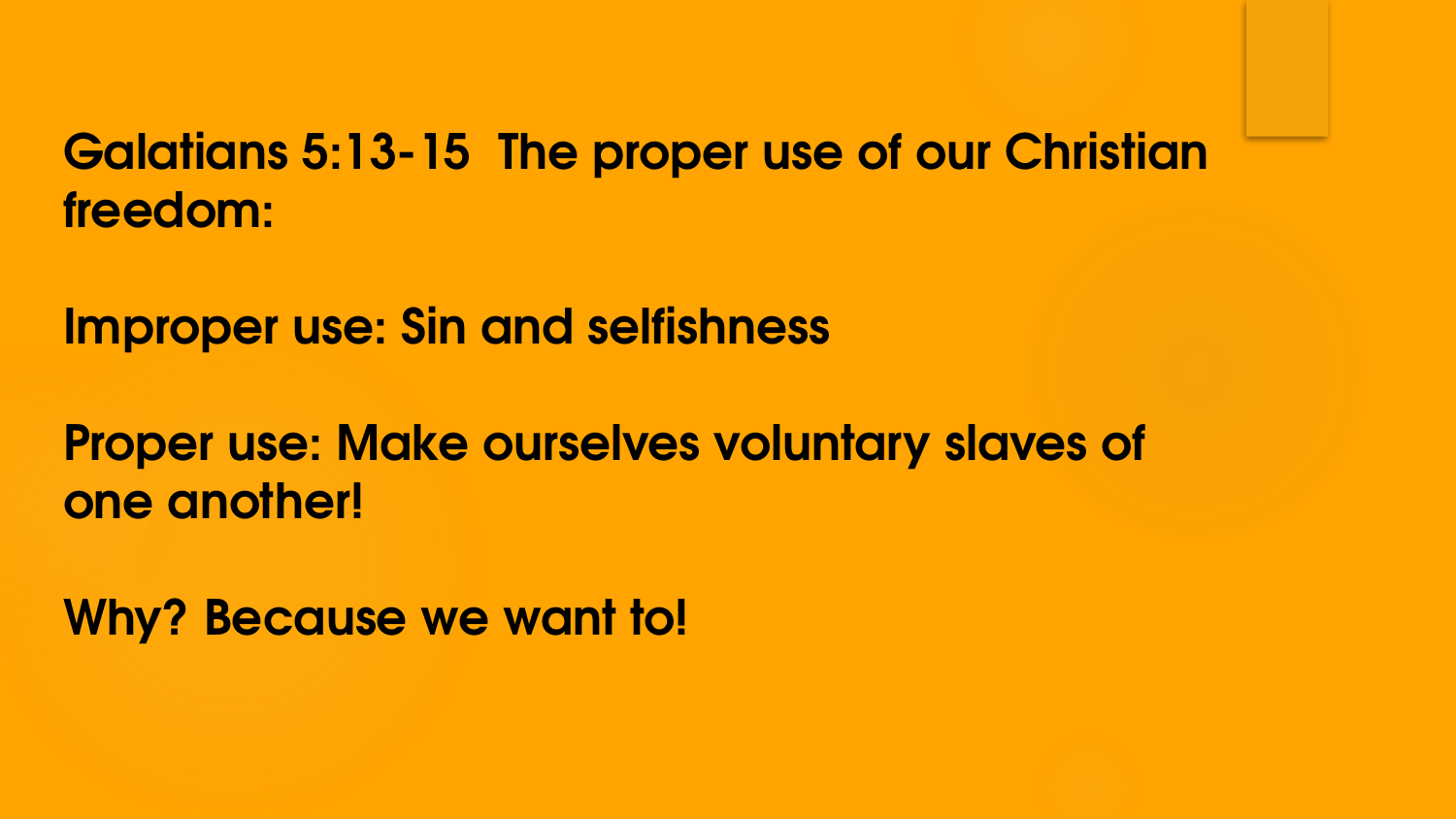

Galatians 5:13-15  The proper use of our Christian freedom:

Improper use: Sin and selfishness

Proper use: Make ourselves voluntary slaves of one another!

Why? Because we want to!

# 1.